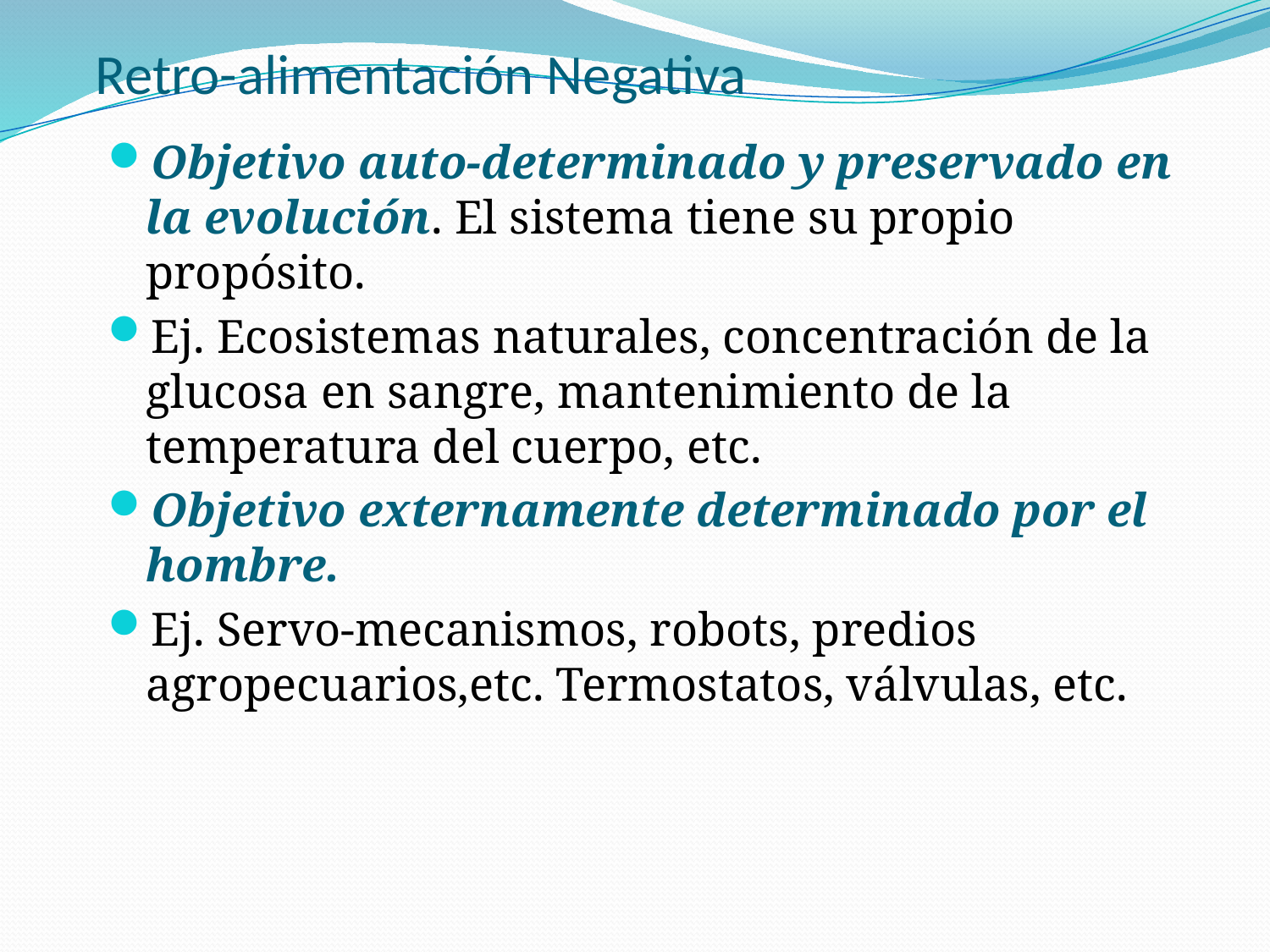

# Retro-alimentación Negativa
Objetivo auto-determinado y preservado en la evolución. El sistema tiene su propio propósito.
Ej. Ecosistemas naturales, concentración de la glucosa en sangre, mantenimiento de la temperatura del cuerpo, etc.
Objetivo externamente determinado por el hombre.
Ej. Servo-mecanismos, robots, predios agropecuarios,etc. Termostatos, válvulas, etc.